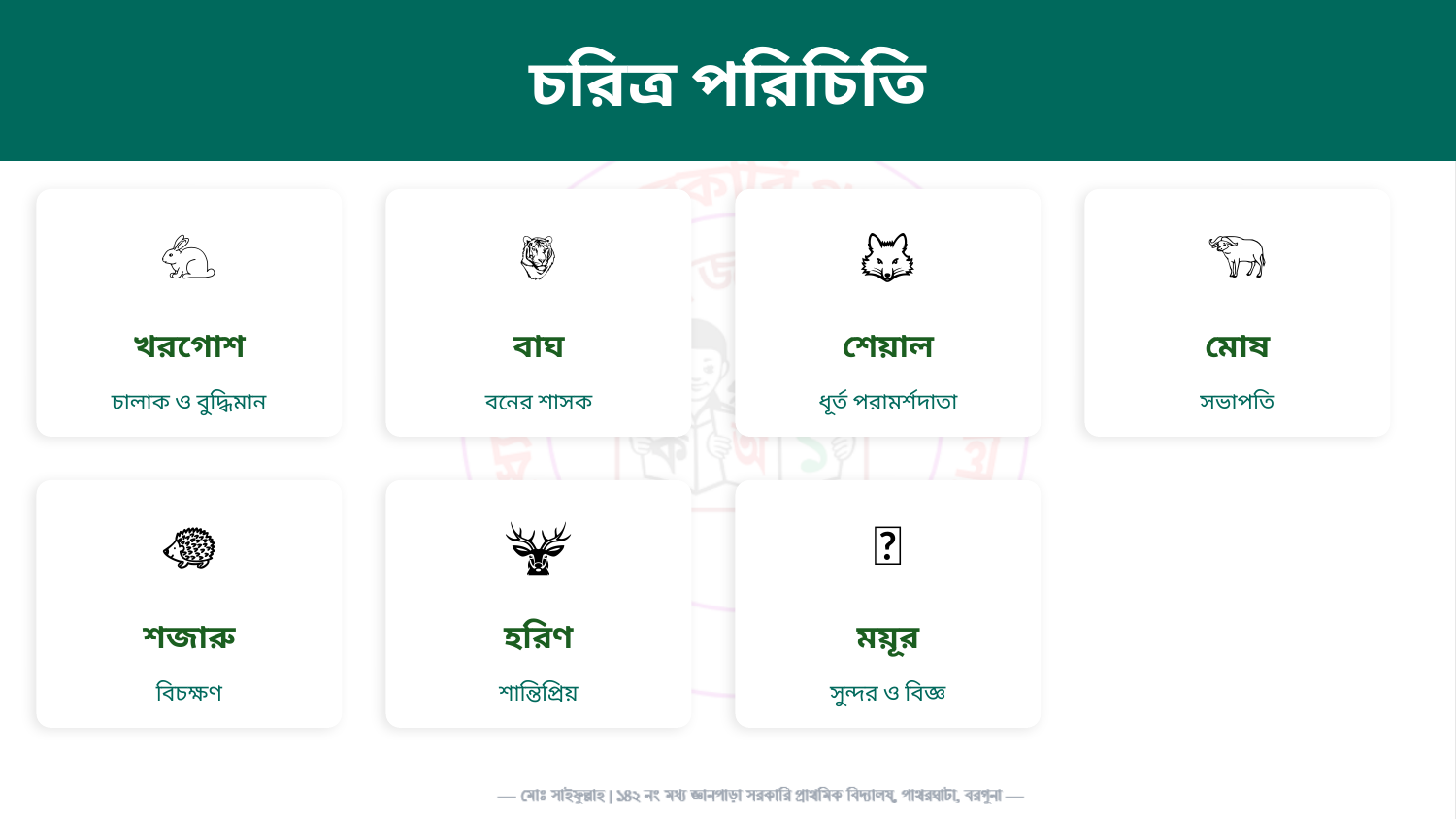

চরিত্র পরিচিতি

🐇
🐯
🦊
🐃
খরগোশ
বাঘ
শেয়াল
মোষ
চালাক ও বুদ্ধিমান
বনের শাসক
ধূর্ত পরামর্শদাতা
সভাপতি

🦔
🦌
🦚
শজারু
হরিণ
ময়ূর
বিচক্ষণ
শান্তিপ্রিয়
সুন্দর ও বিজ্ঞ